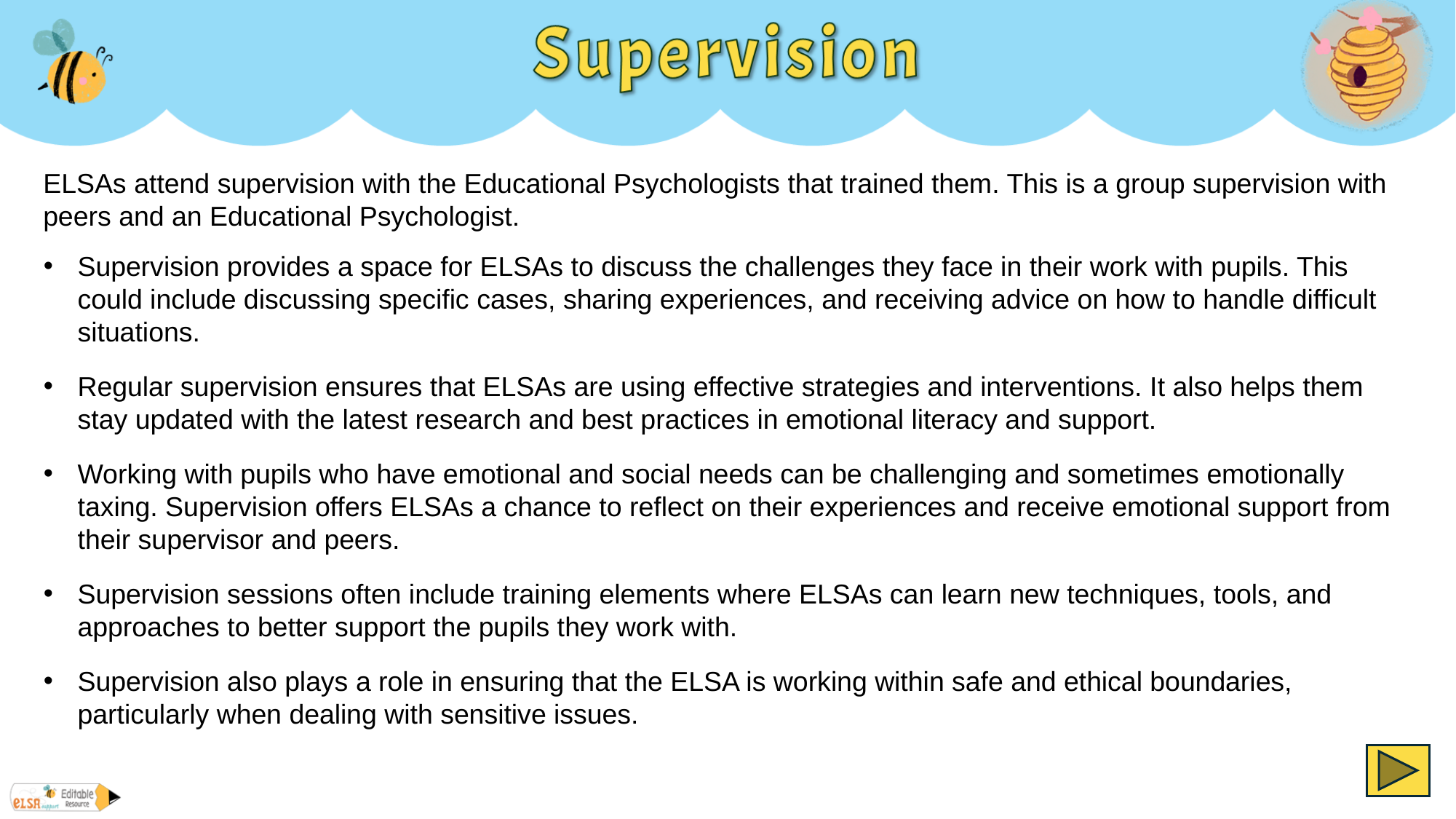

ELSAs attend supervision with the Educational Psychologists that trained them. This is a group supervision with peers and an Educational Psychologist.
Supervision provides a space for ELSAs to discuss the challenges they face in their work with pupils. This could include discussing specific cases, sharing experiences, and receiving advice on how to handle difficult situations.

Regular supervision ensures that ELSAs are using effective strategies and interventions. It also helps them stay updated with the latest research and best practices in emotional literacy and support.

Working with pupils who have emotional and social needs can be challenging and sometimes emotionally taxing. Supervision offers ELSAs a chance to reflect on their experiences and receive emotional support from their supervisor and peers.

Supervision sessions often include training elements where ELSAs can learn new techniques, tools, and approaches to better support the pupils they work with.

Supervision also plays a role in ensuring that the ELSA is working within safe and ethical boundaries, particularly when dealing with sensitive issues.